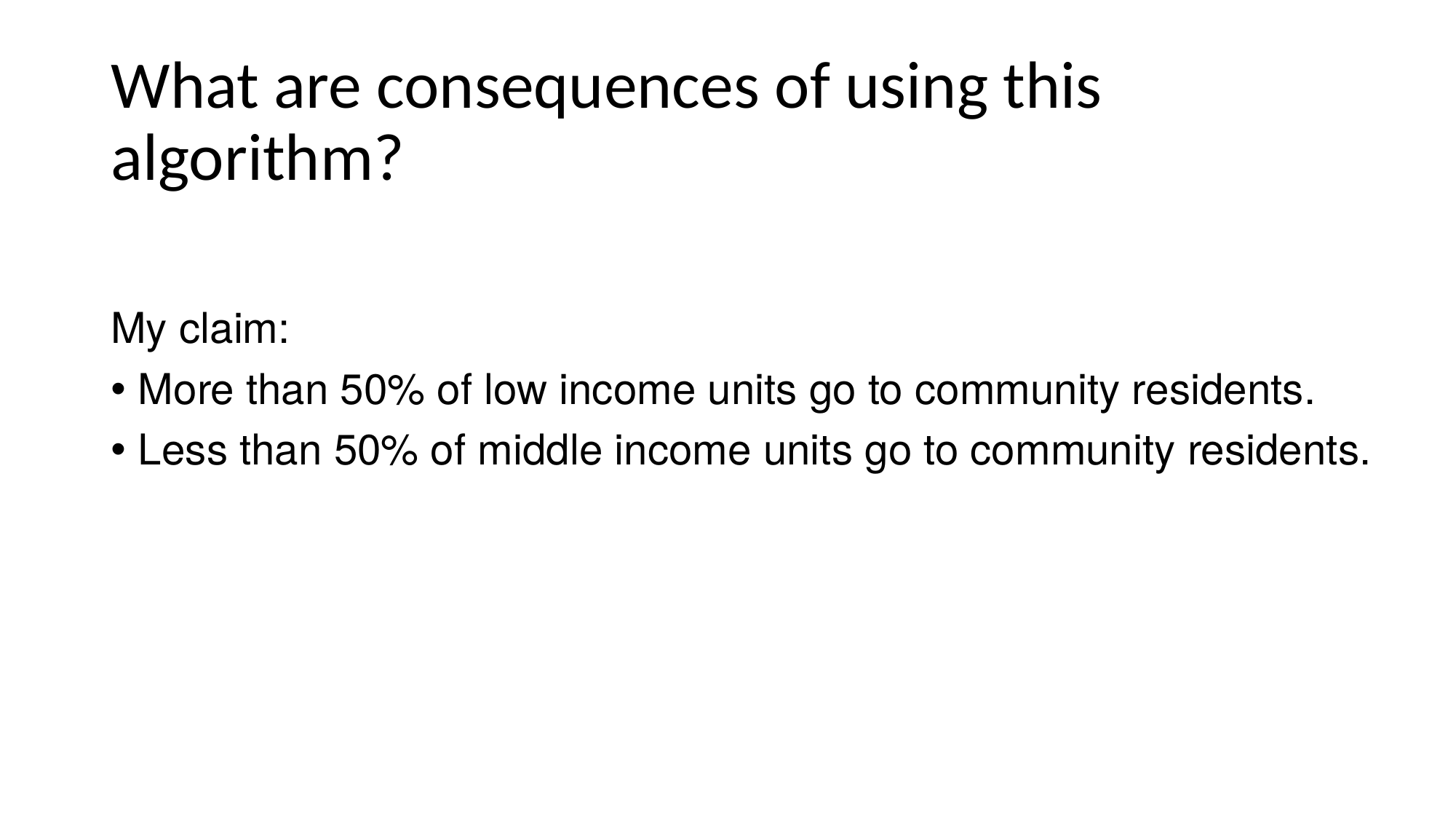

# What are consequences of using this algorithm?
My claim:
More than 50% of low income units go to community residents.
Less than 50% of middle income units go to community residents.